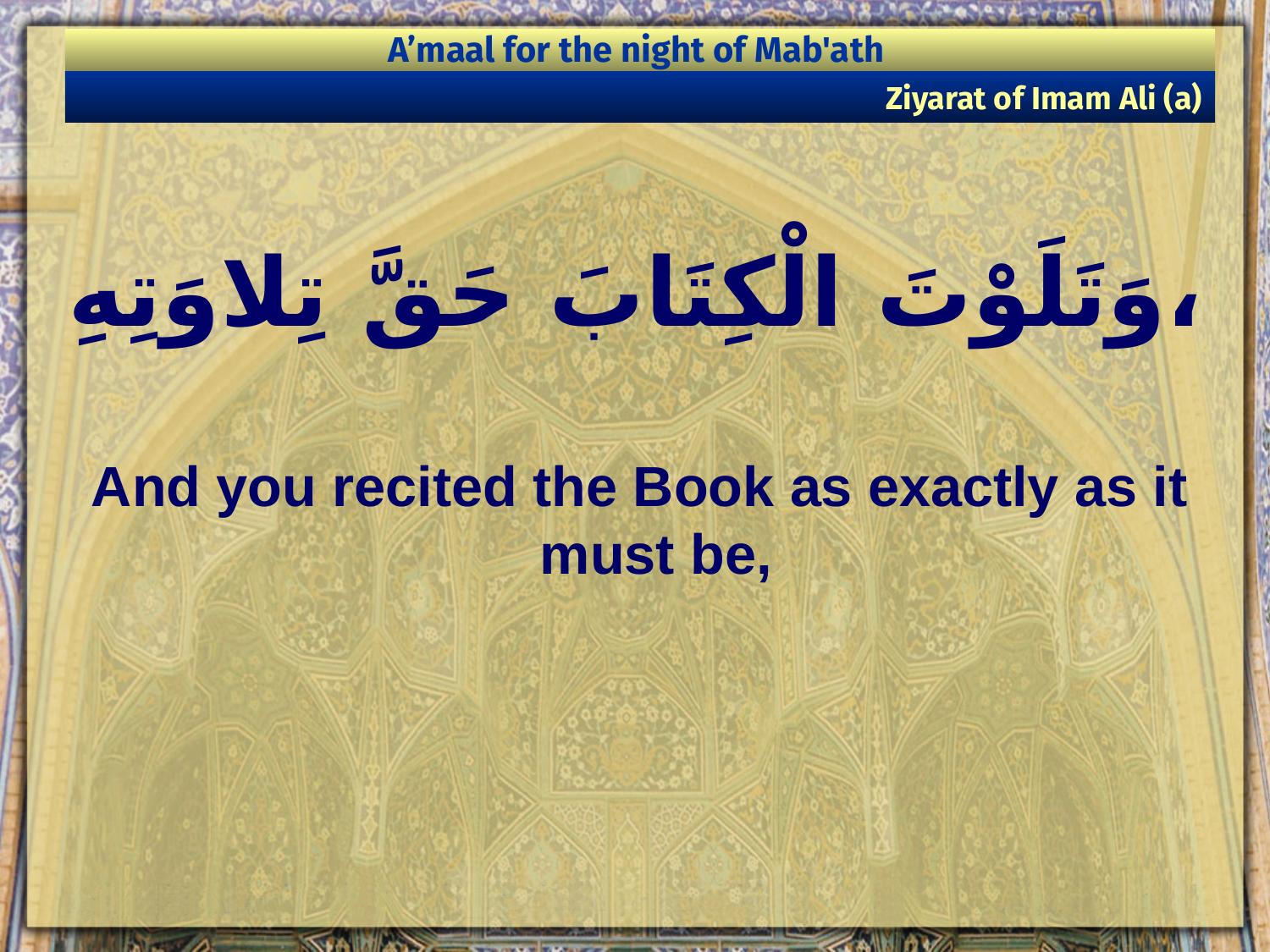

A’maal for the night of Mab'ath
Ziyarat of Imam Ali (a)
# وَتَلَوْتَ الْكِتَابَ حَقَّ تِلاوَتِهِ،
And you recited the Book as exactly as it must be,